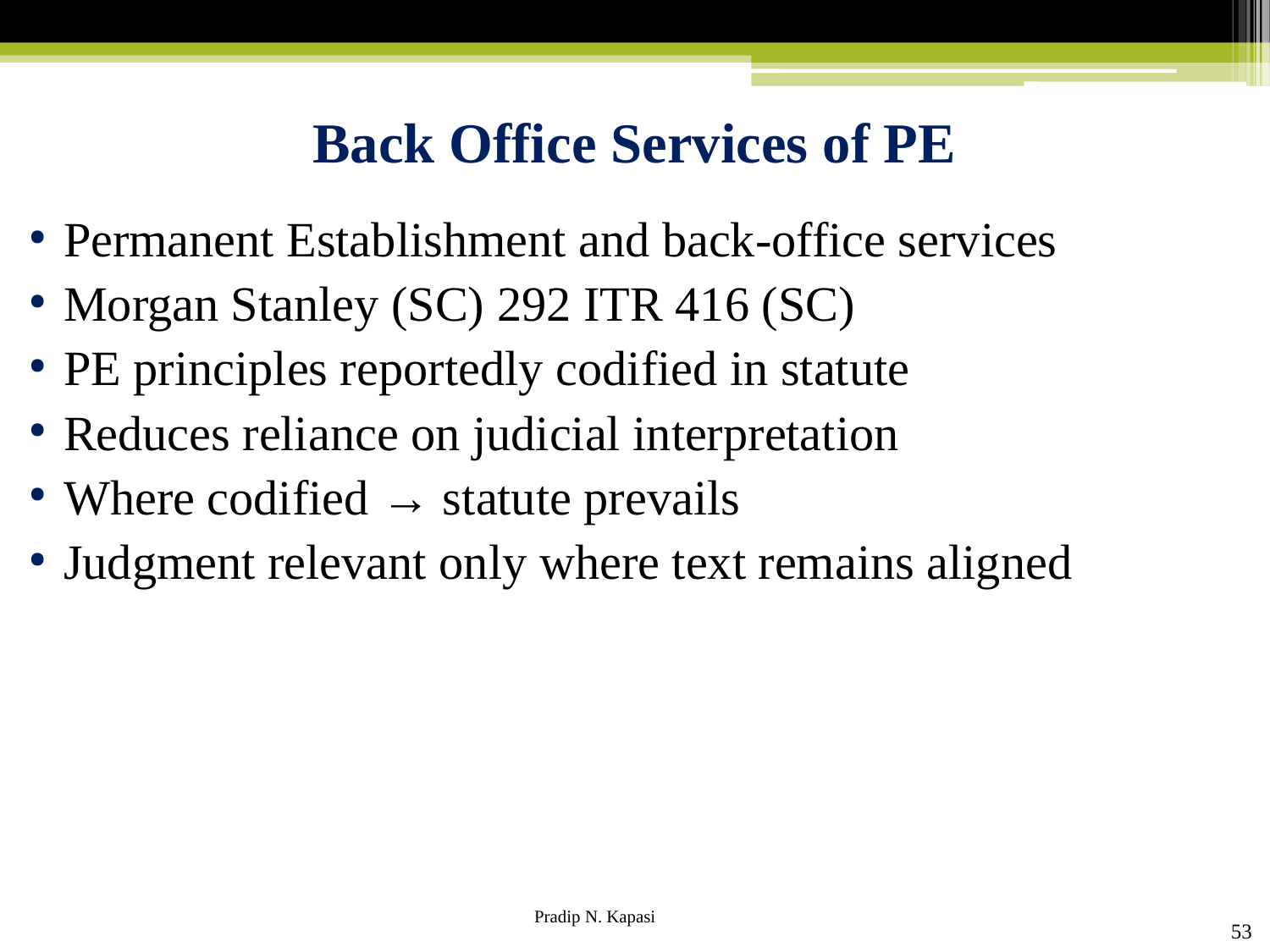

# Back Office Services of PE
Permanent Establishment and back-office services
Morgan Stanley (SC) 292 ITR 416 (SC)
PE principles reportedly codified in statute
Reduces reliance on judicial interpretation
Where codified → statute prevails
Judgment relevant only where text remains aligned

53
Pradip N. Kapasi                                                         Chartered Accountant